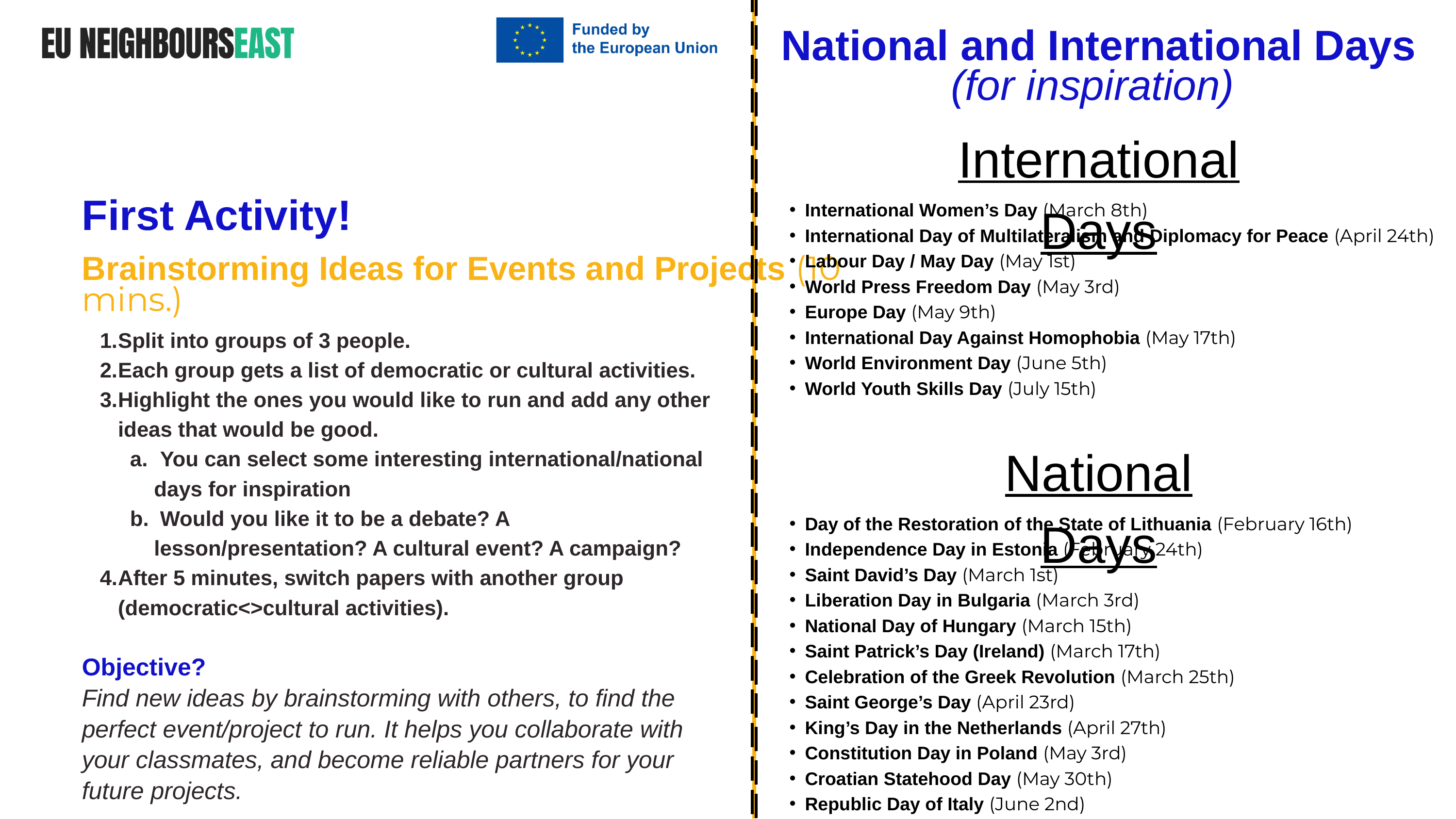

National and International Days (for inspiration)
International Days
International Women’s Day (March 8th)
International Day of Multilateralism and Diplomacy for Peace (April 24th)
Labour Day / May Day (May 1st)
World Press Freedom Day (May 3rd)
Europe Day (May 9th)
International Day Against Homophobia (May 17th)
World Environment Day (June 5th)
World Youth Skills Day (July 15th)
First Activity!
Brainstorming Ideas for Events and Projects (10 mins.)
Split into groups of 3 people.
Each group gets a list of democratic or cultural activities.
Highlight the ones you would like to run and add any other ideas that would be good.
 You can select some interesting international/national days for inspiration
 Would you like it to be a debate? A lesson/presentation? A cultural event? A campaign?
After 5 minutes, switch papers with another group (democratic<>cultural activities).
National Days
Day of the Restoration of the State of Lithuania (February 16th)
Independence Day in Estonia (February 24th)
Saint David’s Day (March 1st)
Liberation Day in Bulgaria (March 3rd)
National Day of Hungary (March 15th)
Saint Patrick’s Day (Ireland) (March 17th)
Celebration of the Greek Revolution (March 25th)
Saint George’s Day (April 23rd)
King’s Day in the Netherlands (April 27th)
Constitution Day in Poland (May 3rd)
Croatian Statehood Day (May 30th)
Republic Day of Italy (June 2nd)
Objective?
Find new ideas by brainstorming with others, to find the perfect event/project to run. It helps you collaborate with your classmates, and become reliable partners for your future projects.